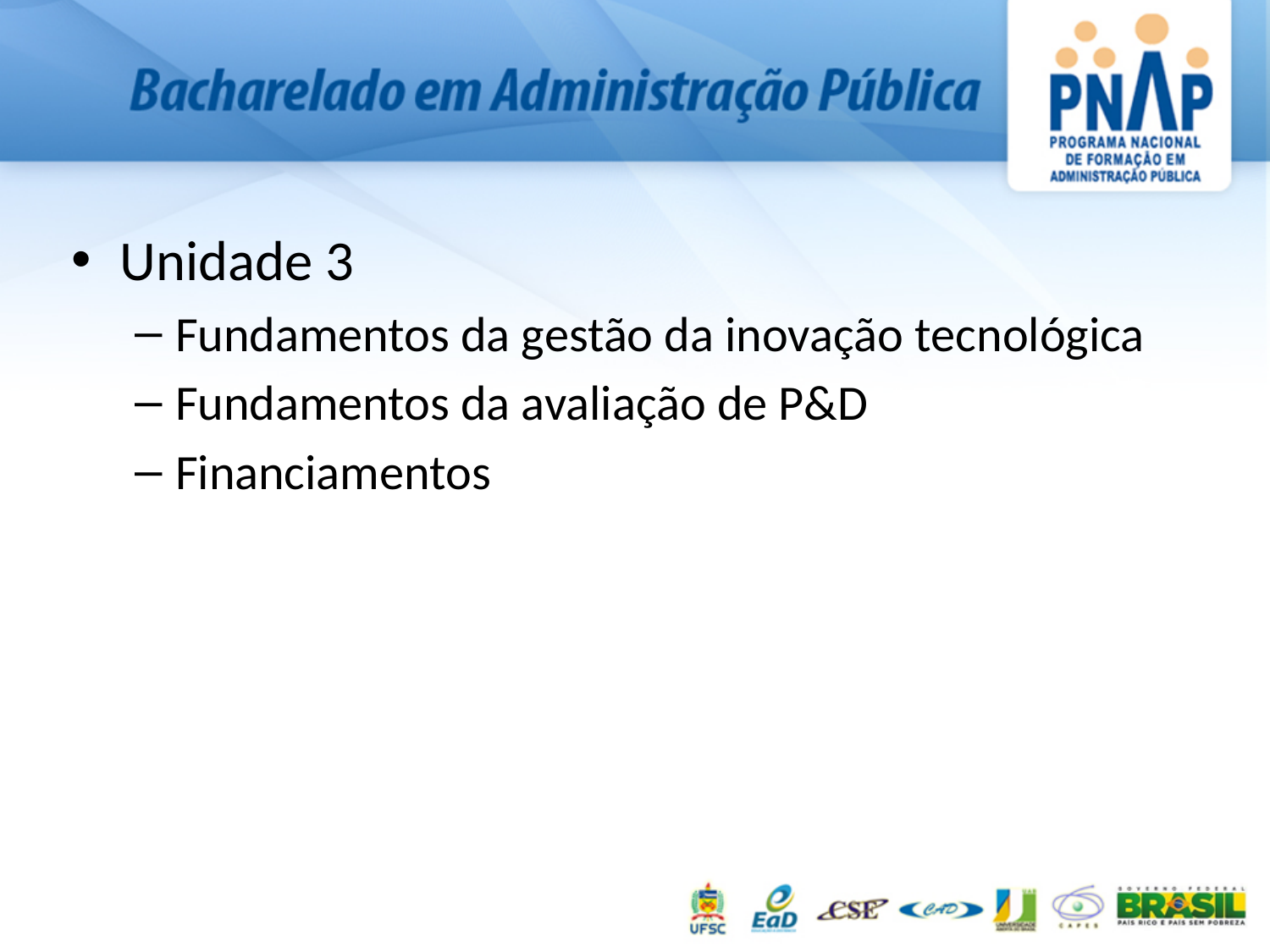

Unidade 3
Fundamentos da gestão da inovação tecnológica
Fundamentos da avaliação de P&D
Financiamentos